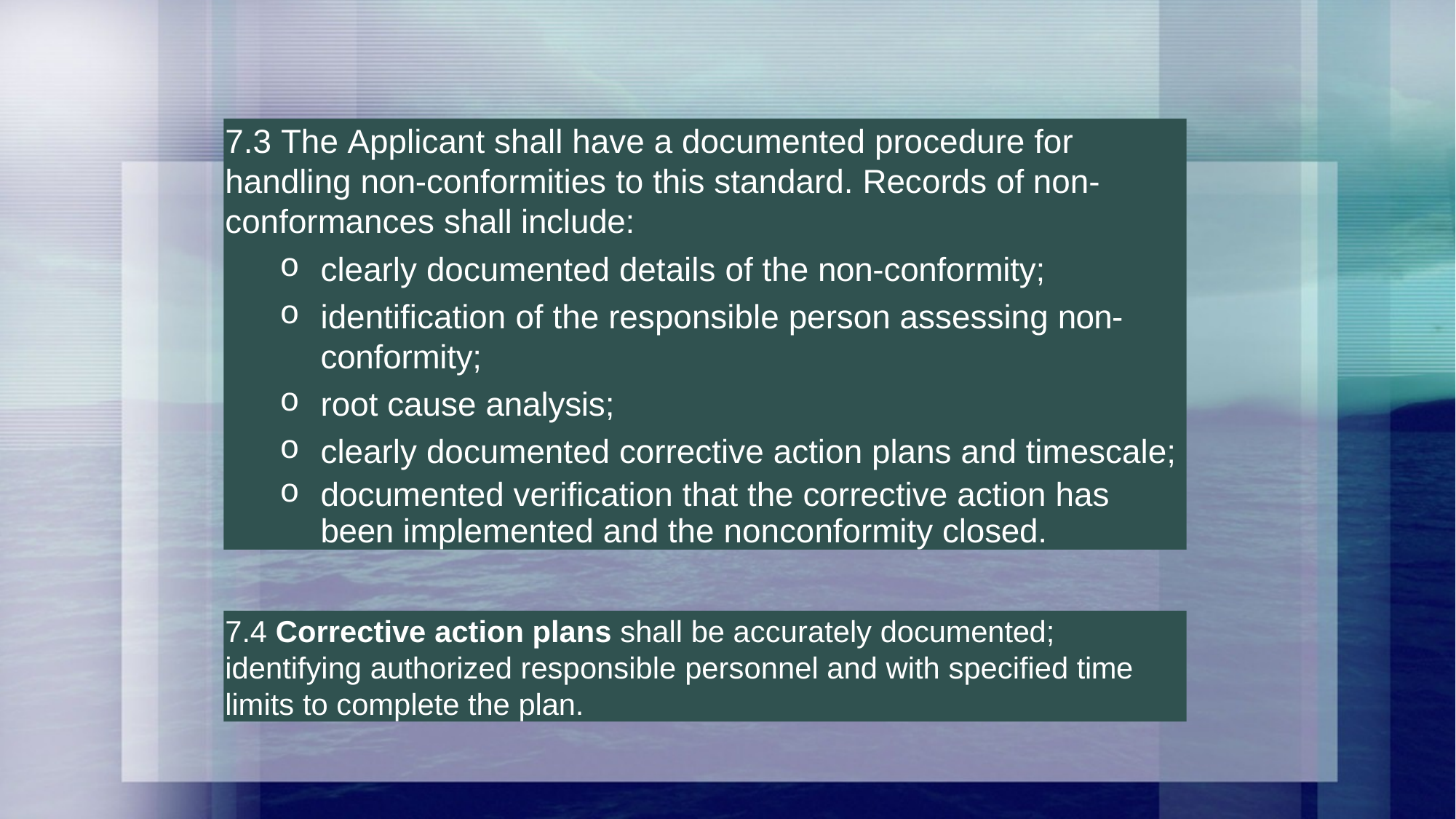

7.3 The Applicant shall have a documented procedure for handling non-conformities to this standard. Records of non-conformances shall include:
clearly documented details of the non-conformity;
identification of the responsible person assessing non-conformity;
root cause analysis;
clearly documented corrective action plans and timescale;
documented verification that the corrective action has been implemented and the nonconformity closed.
7.4 Corrective action plans shall be accurately documented; identifying authorized responsible personnel and with specified time limits to complete the plan.